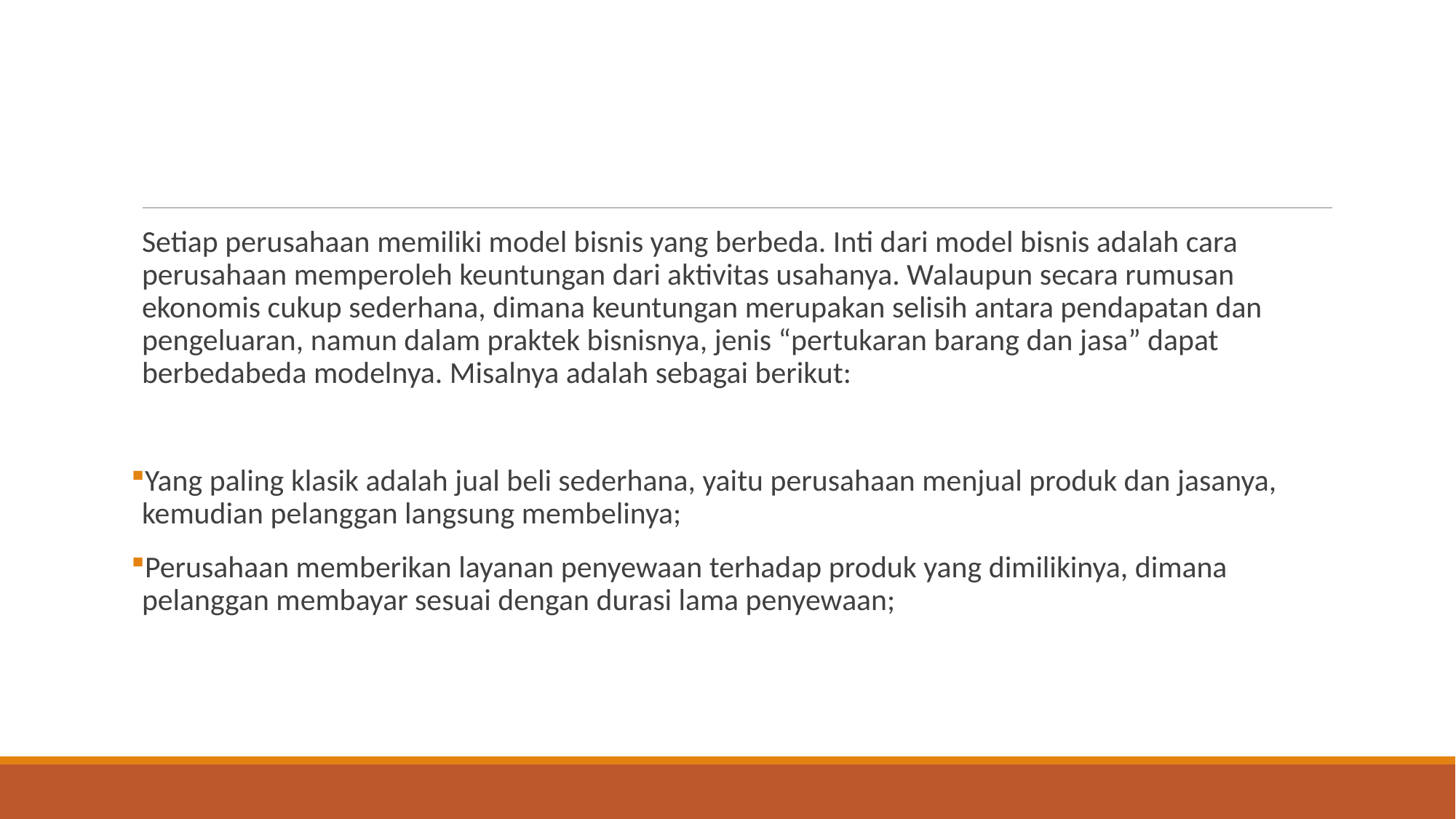

#
Setiap perusahaan memiliki model bisnis yang berbeda. Inti dari model bisnis adalah cara perusahaan memperoleh keuntungan dari aktivitas usahanya. Walaupun secara rumusan ekonomis cukup sederhana, dimana keuntungan merupakan selisih antara pendapatan dan pengeluaran, namun dalam praktek bisnisnya, jenis “pertukaran barang dan jasa” dapat berbedabeda modelnya. Misalnya adalah sebagai berikut:

Yang paling klasik adalah jual beli sederhana, yaitu perusahaan menjual produk dan jasanya, kemudian pelanggan langsung membelinya;
Perusahaan memberikan layanan penyewaan terhadap produk yang dimilikinya, dimana pelanggan membayar sesuai dengan durasi lama penyewaan;